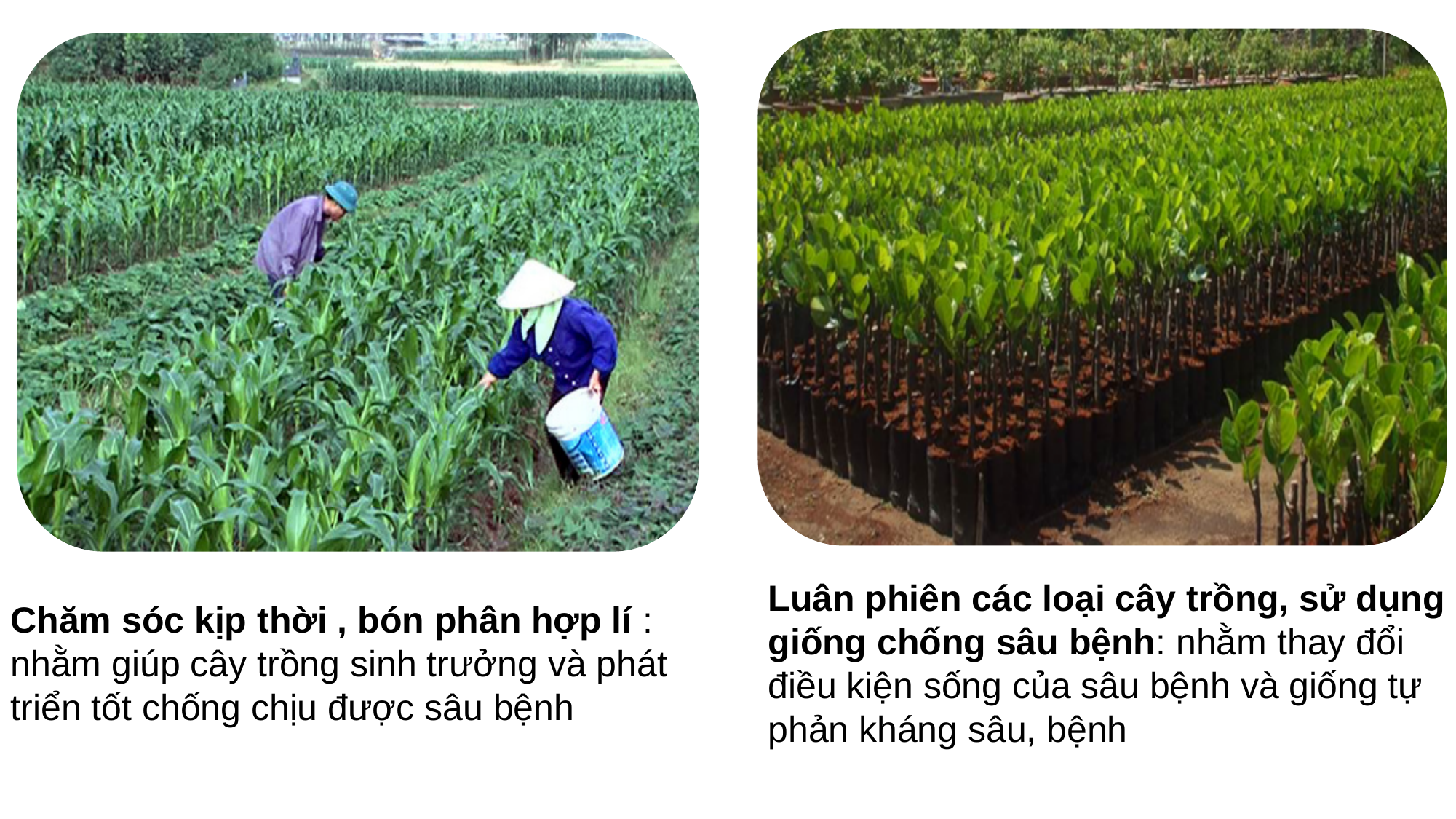

Luân phiên các loại cây trồng, sử dụng giống chống sâu bệnh: nhằm thay đổi điều kiện sống của sâu bệnh và giống tự phản kháng sâu, bệnh
Chăm sóc kịp thời , bón phân hợp lí : nhằm giúp cây trồng sinh trưởng và phát triển tốt chống chịu được sâu bệnh